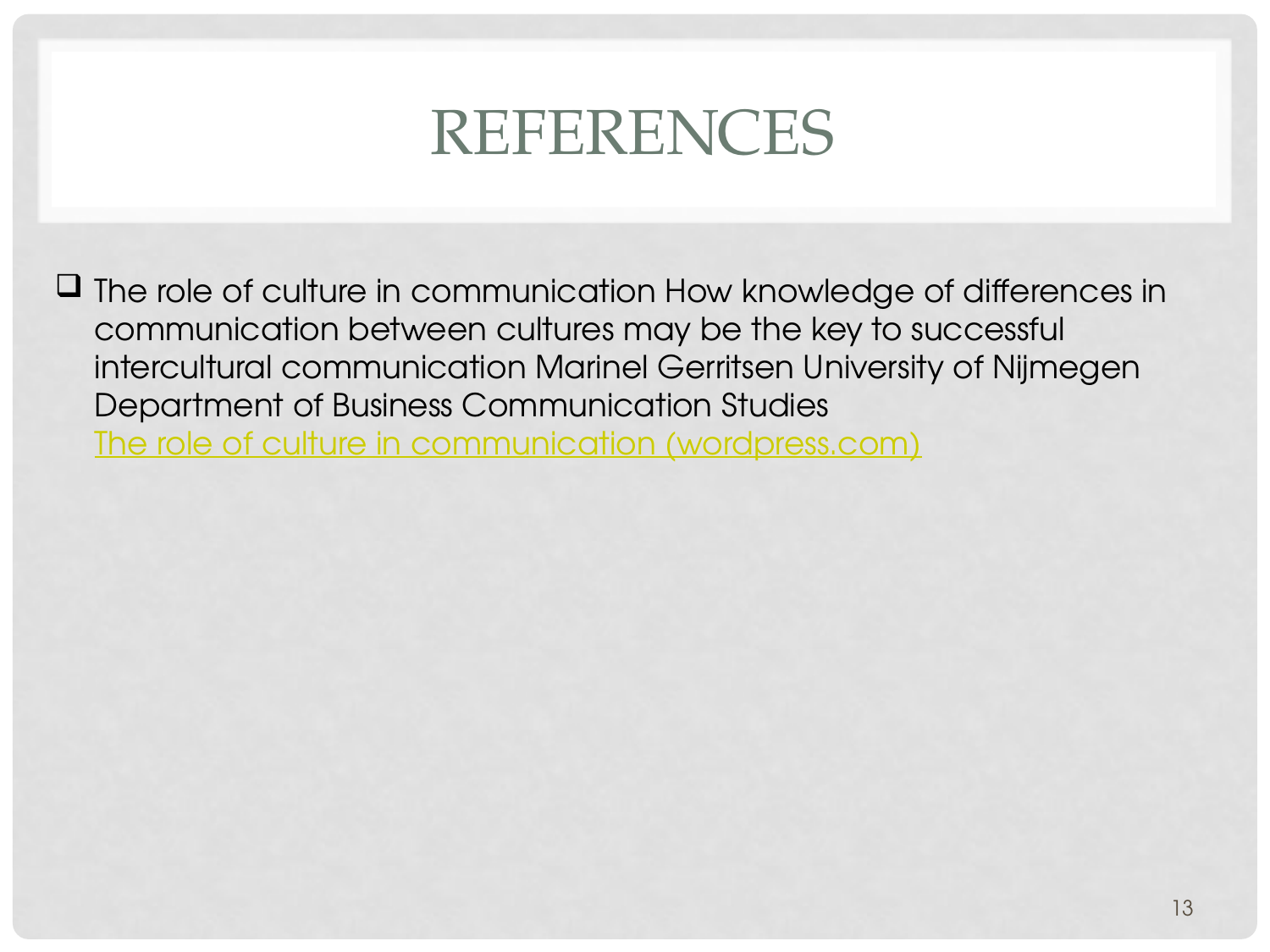

# References
The role of culture in communication How knowledge of differences in communication between cultures may be the key to successful intercultural communication Marinel Gerritsen University of Nijmegen Department of Business Communication Studies The role of culture in communication (wordpress.com)

13